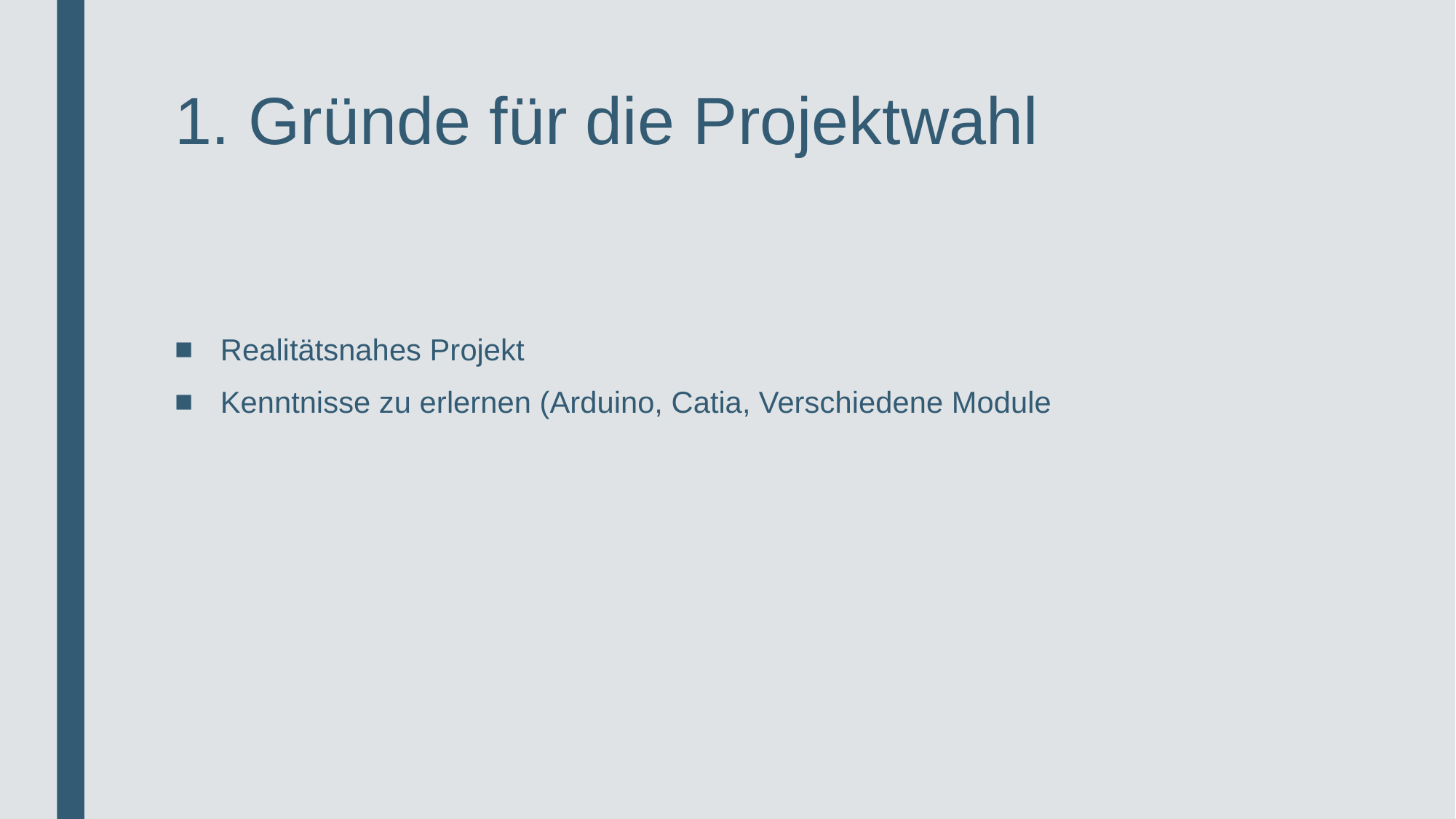

# 1. Gründe für die Projektwahl

Realitätsnahes Projekt
Kenntnisse zu erlernen (Arduino, Catia, Verschiedene Module